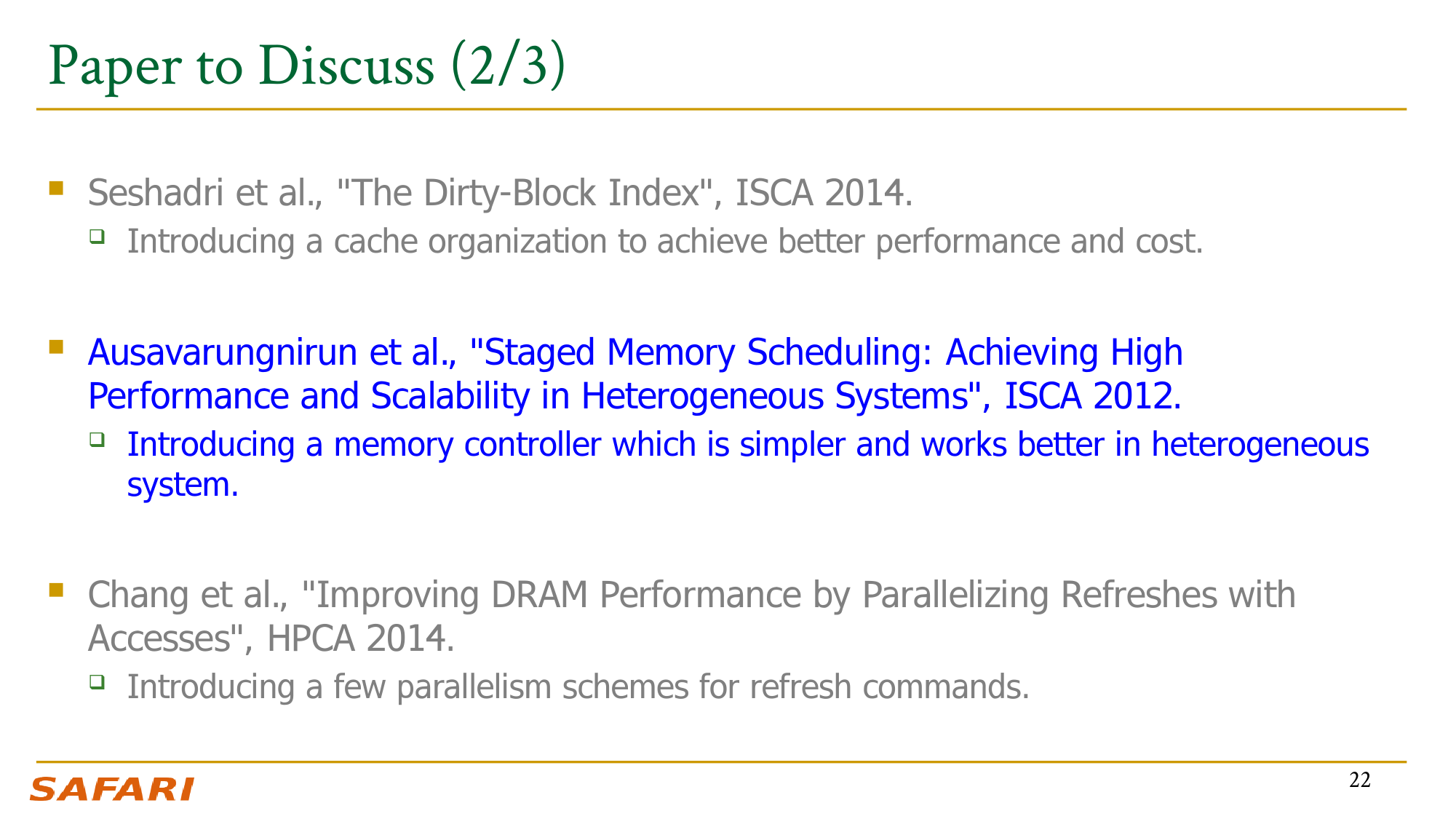

# Paper to Discuss (2/3)
Seshadri et al., "The Dirty-Block Index", ISCA 2014.
Introducing a cache organization to achieve better performance and cost.

Ausavarungnirun et al., "Staged Memory Scheduling: Achieving High Performance and Scalability in Heterogeneous Systems", ISCA 2012.
Introducing a memory controller which is simpler and works better in heterogeneous system.

Chang et al., "Improving DRAM Performance by Parallelizing Refreshes with Accesses", HPCA 2014.
Introducing a few parallelism schemes for refresh commands.
22